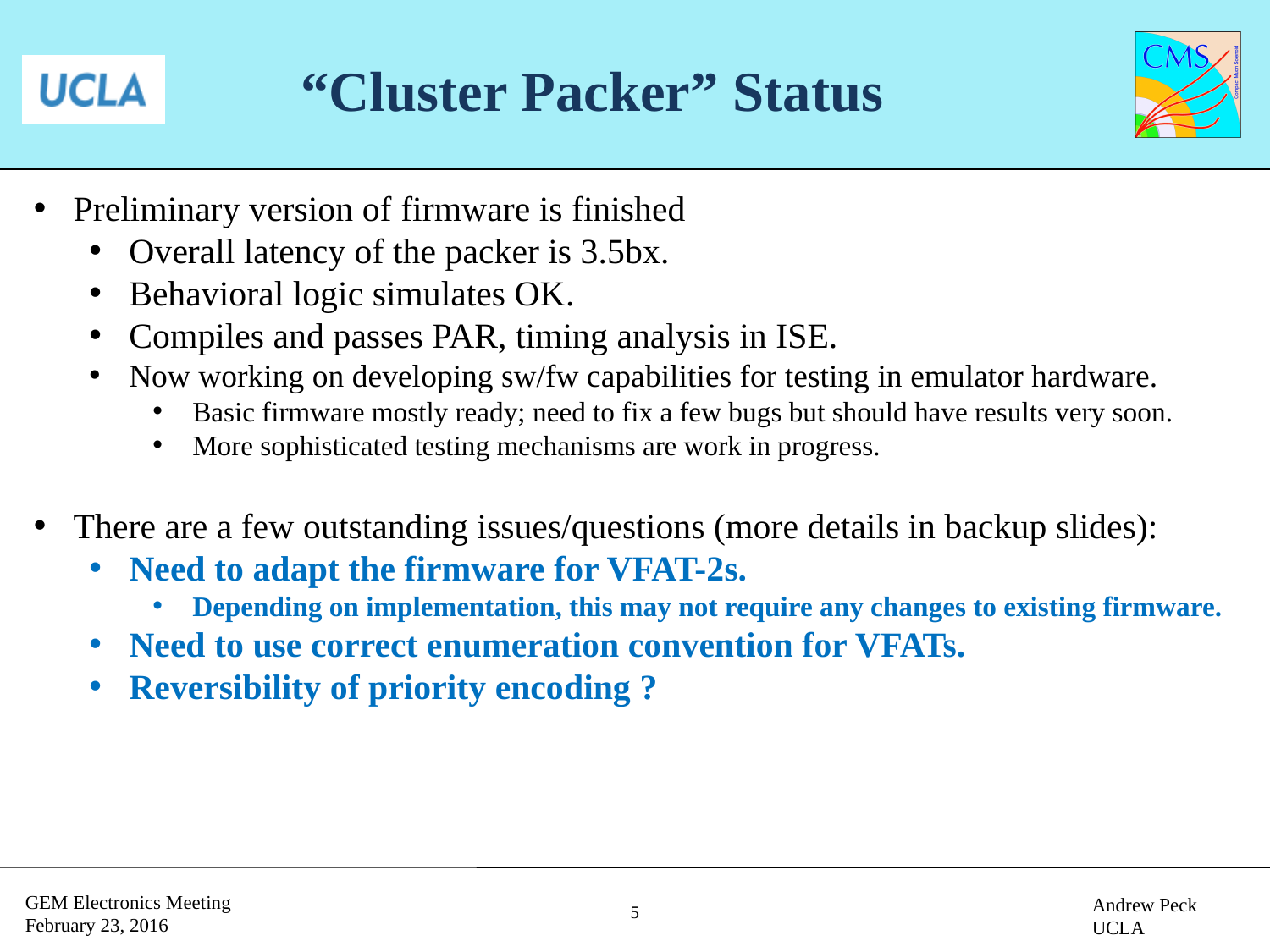

# “Cluster Packer” Status
Preliminary version of firmware is finished
Overall latency of the packer is 3.5bx.
Behavioral logic simulates OK.
Compiles and passes PAR, timing analysis in ISE.
Now working on developing sw/fw capabilities for testing in emulator hardware.
Basic firmware mostly ready; need to fix a few bugs but should have results very soon.
More sophisticated testing mechanisms are work in progress.
There are a few outstanding issues/questions (more details in backup slides):
Need to adapt the firmware for VFAT-2s.
Depending on implementation, this may not require any changes to existing firmware.
Need to use correct enumeration convention for VFATs.
Reversibility of priority encoding ?